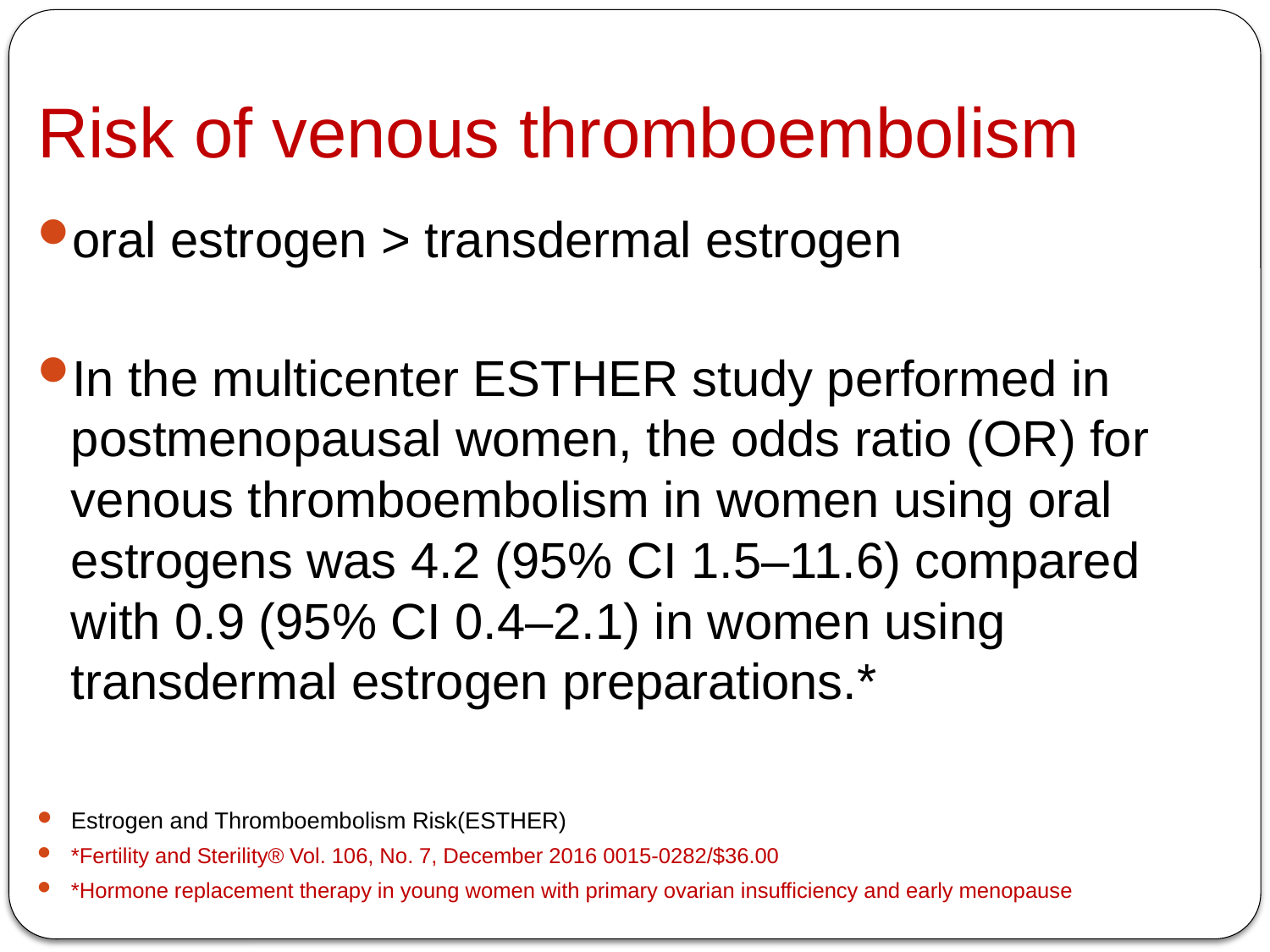

# Risk of venous thromboembolism
oral estrogen > transdermal estrogen

In the multicenter ESTHER study performed in postmenopausal women, the odds ratio (OR) for venous thromboembolism in women using oral estrogens was 4.2 (95% CI 1.5–11.6) compared with 0.9 (95% CI 0.4–2.1) in women using transdermal estrogen preparations.*

Estrogen and Thromboembolism Risk(ESTHER)
*Fertility and Sterility® Vol. 106, No. 7, December 2016 0015-0282/$36.00
*Hormone replacement therapy in young women with primary ovarian insufficiency and early menopause